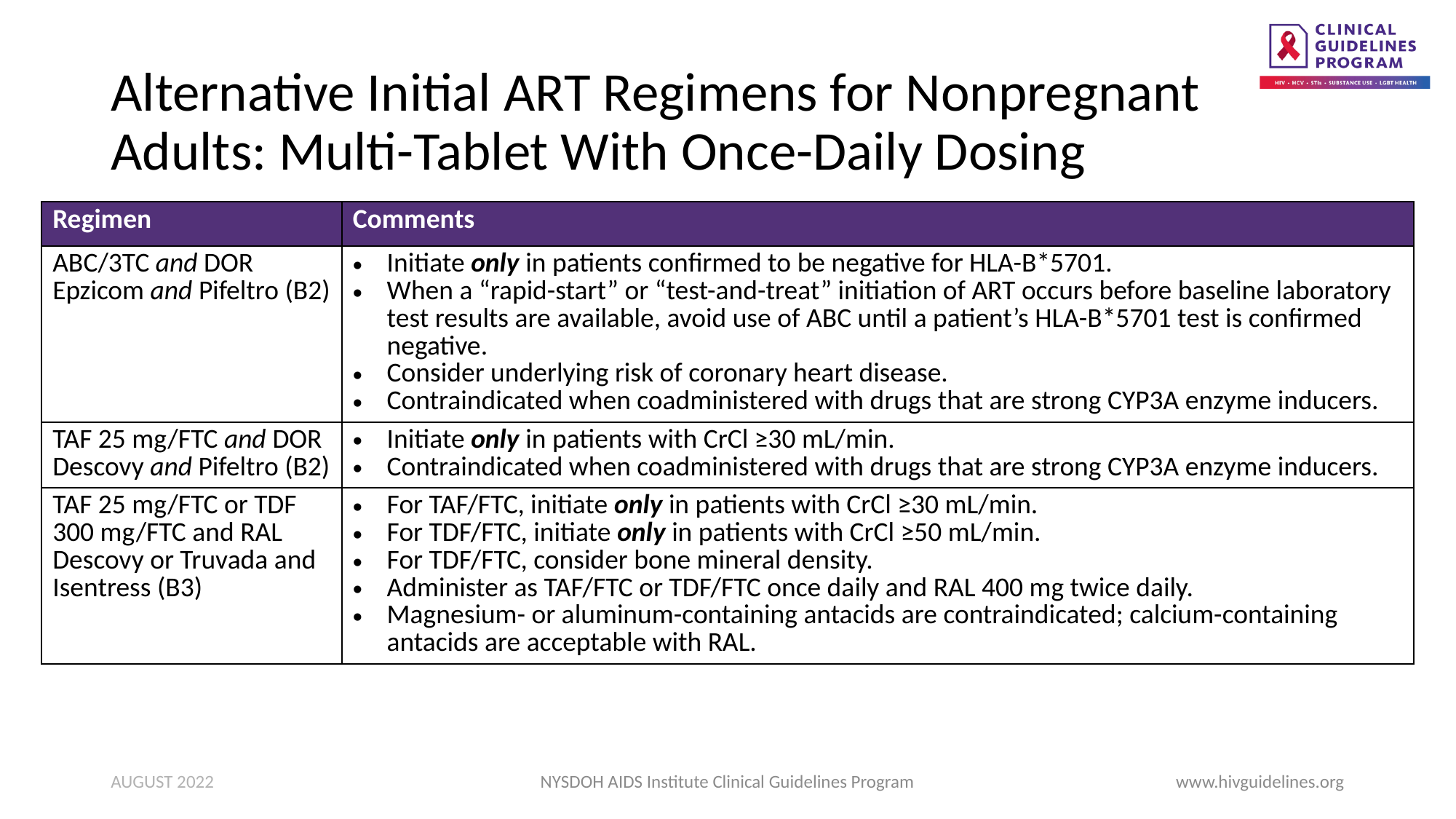

# Alternative Initial ART Regimens for Nonpregnant Adults: Multi-Tablet With Once-Daily Dosing
| Regimen | Comments |
| --- | --- |
| ABC/3TC and DOR Epzicom and Pifeltro (B2) | Initiate only in patients confirmed to be negative for HLA-B\*5701. When a “rapid-start” or “test-and-treat” initiation of ART occurs before baseline laboratory test results are available, avoid use of ABC until a patient’s HLA-B\*5701 test is confirmed negative. Consider underlying risk of coronary heart disease. Contraindicated when coadministered with drugs that are strong CYP3A enzyme inducers. |
| TAF 25 mg/FTC and DOR Descovy and Pifeltro (B2) | Initiate only in patients with CrCl ≥30 mL/min. Contraindicated when coadministered with drugs that are strong CYP3A enzyme inducers. |
| TAF 25 mg/FTC or TDF 300 mg/FTC and RAL Descovy or Truvada and Isentress (B3) | For TAF/FTC, initiate only in patients with CrCl ≥30 mL/min. For TDF/FTC, initiate only in patients with CrCl ≥50 mL/min. For TDF/FTC, consider bone mineral density. Administer as TAF/FTC or TDF/FTC once daily and RAL 400 mg twice daily. Magnesium- or aluminum-containing antacids are contraindicated; calcium-containing antacids are acceptable with RAL. |
AUGUST 2022
NYSDOH AIDS Institute Clinical Guidelines Program
www.hivguidelines.org